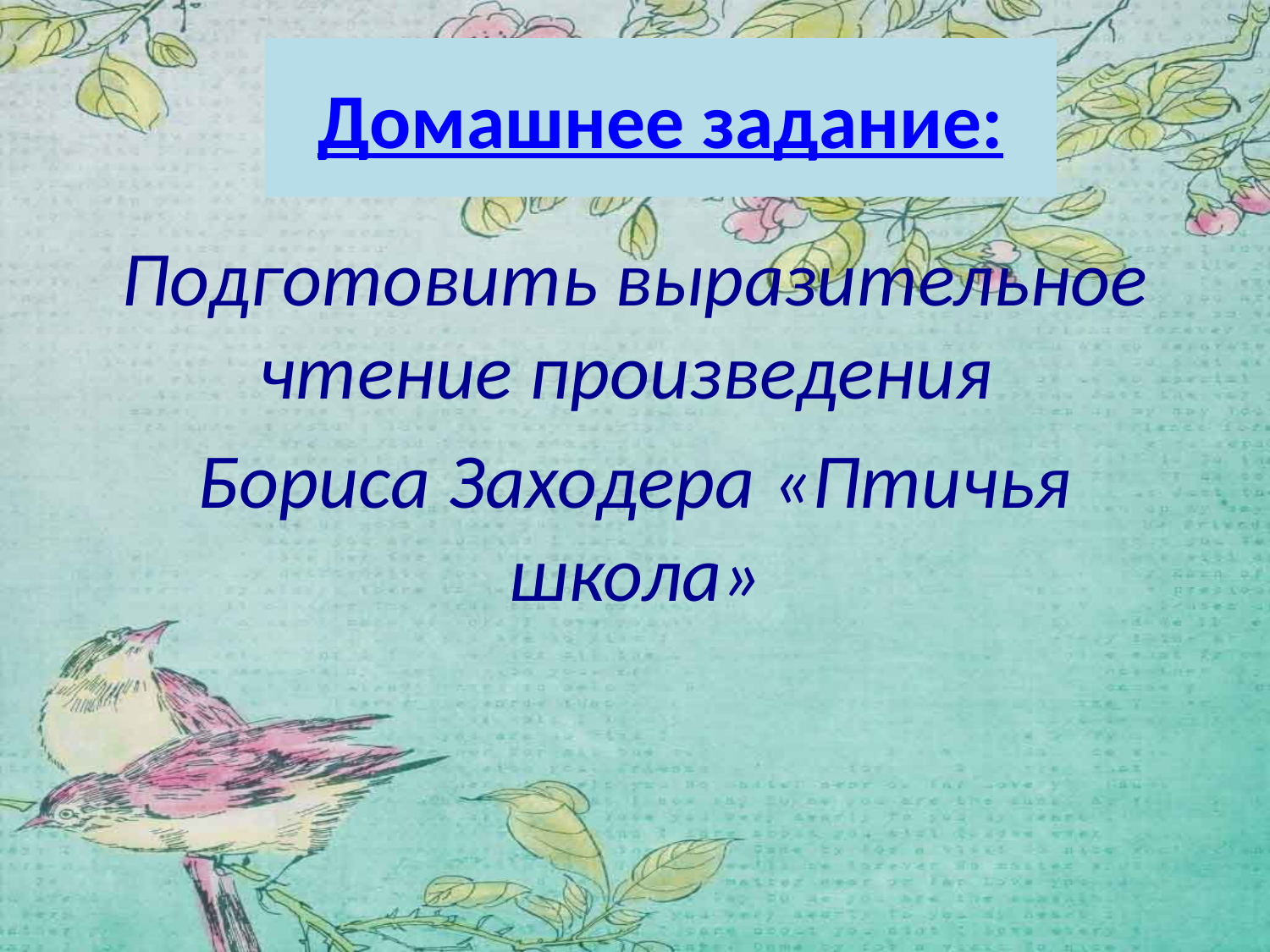

# Домашнее задание:
Подготовить выразительное чтение произведения
Бориса Заходера «Птичья школа»